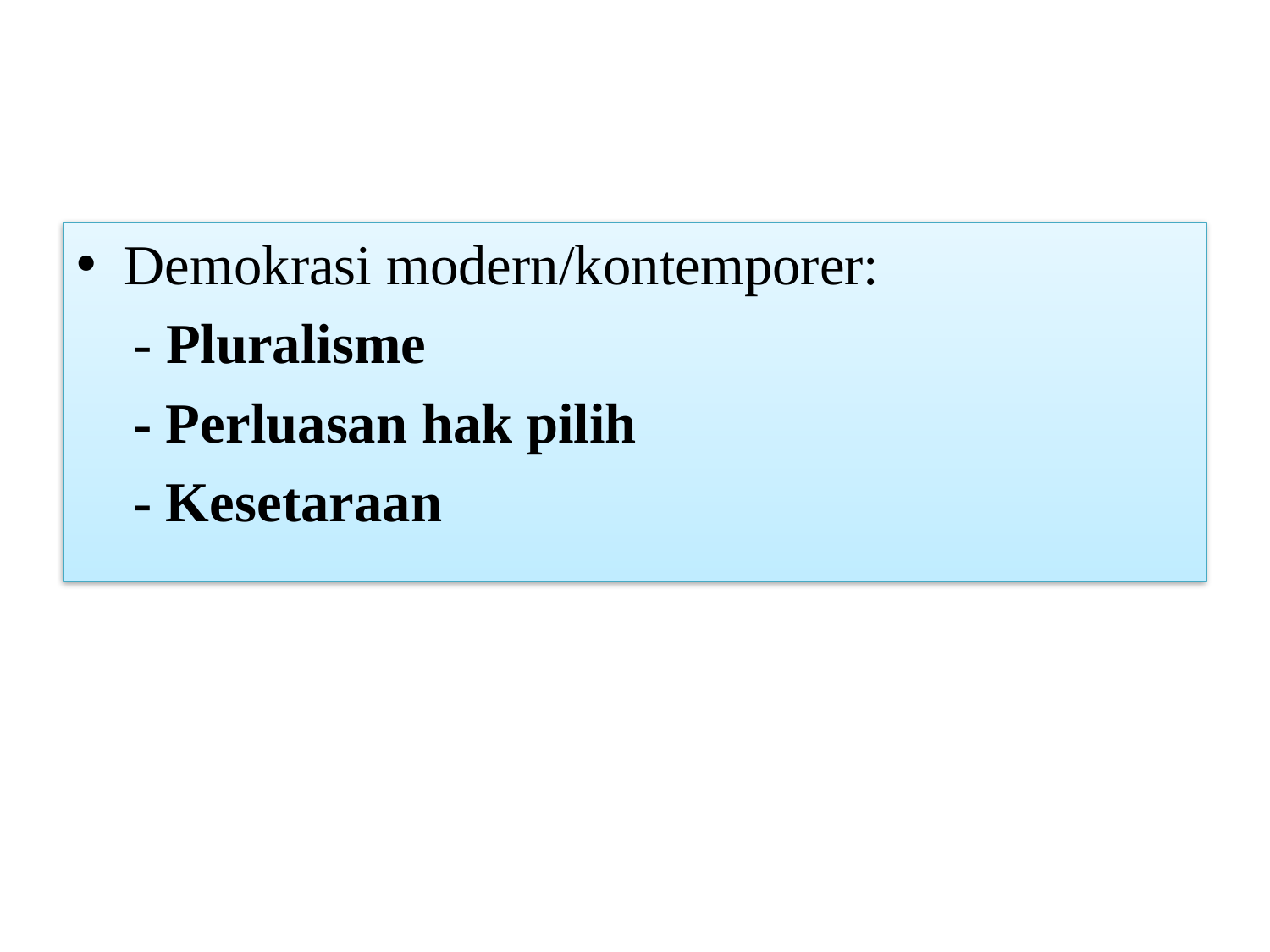

Demokrasi modern/kontemporer:
    - Pluralisme
    - Perluasan hak pilih
    - Kesetaraan